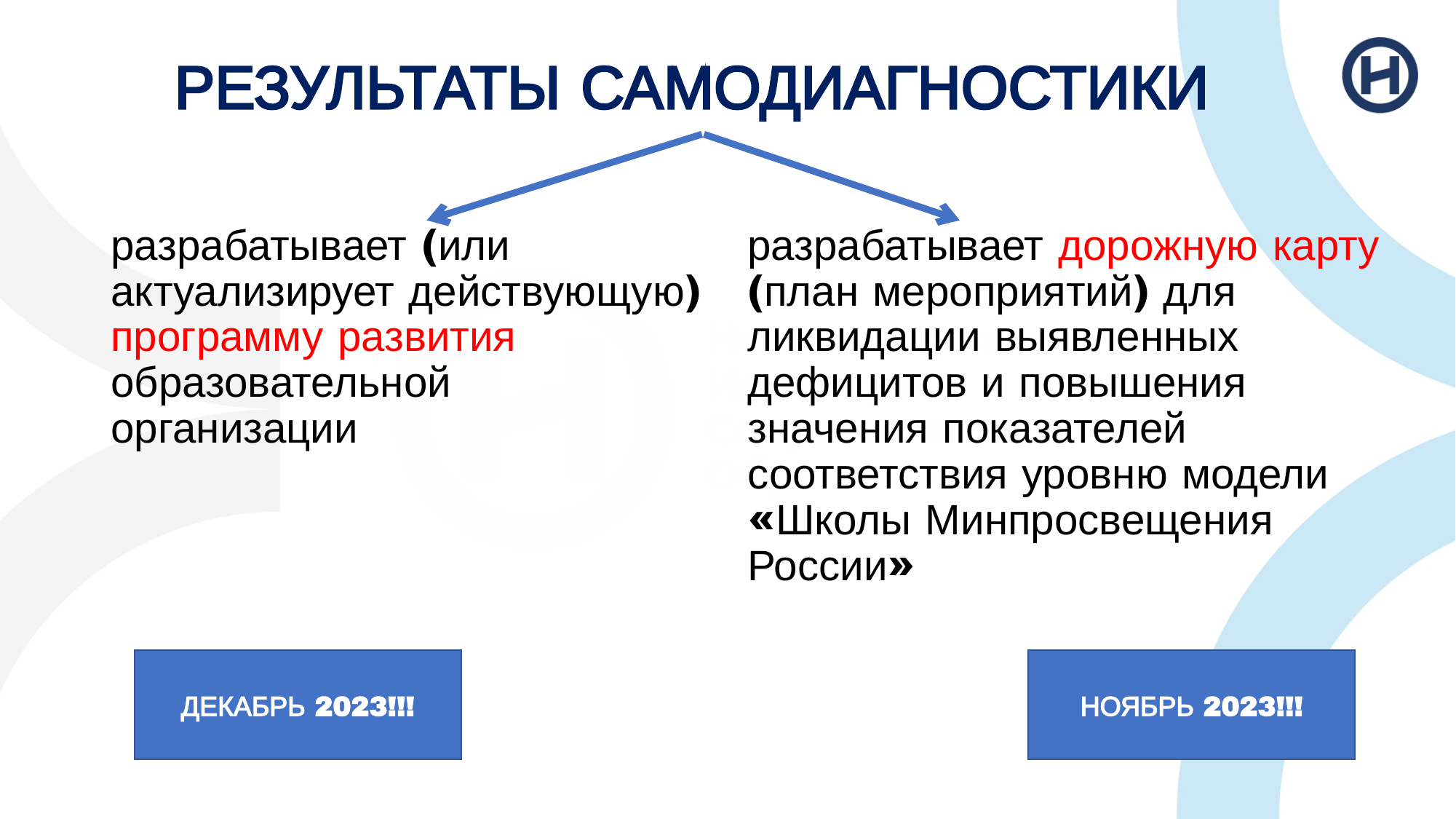

# РЕЗУЛЬТАТЫ САМОДИАГНОСТИКИ
разрабатывает (или актуализирует действующую) программу развития образовательной организации

разрабатывает дорожную карту (план мероприятий) для ликвидации выявленных дефицитов и повышения значения показателей соответствия уровню модели «Школы Минпросвещения России»
ДЕКАБРЬ 2023!!!
НОЯБРЬ 2023!!!